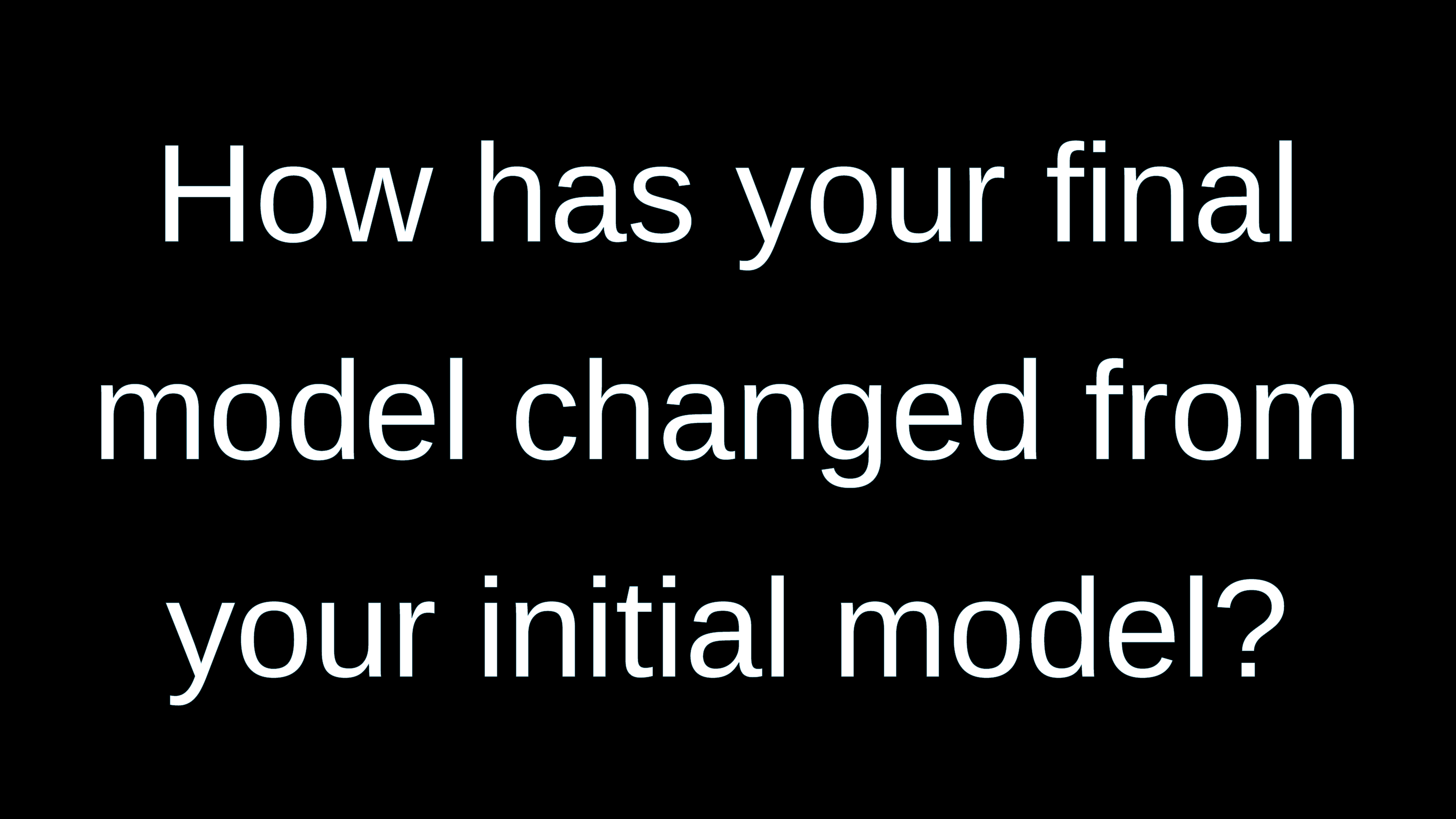

How has your final model changed from your initial model?